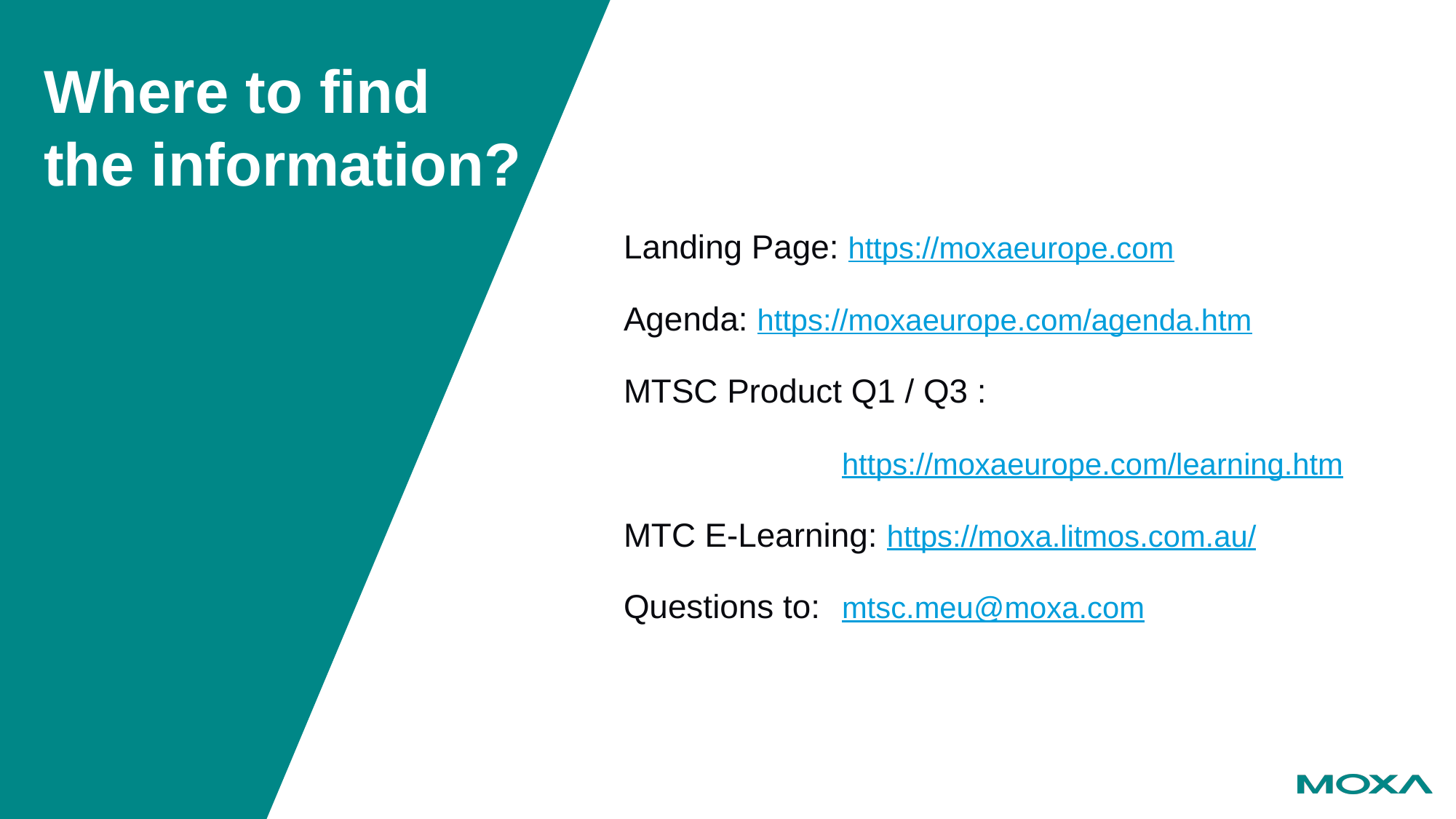

# Where to find the information?
Landing Page: https://moxaeurope.com
Agenda: https://moxaeurope.com/agenda.htm
MTSC Product Q1 / Q3 : 				 		https://moxaeurope.com/learning.htm
MTC E-Learning: https://moxa.litmos.com.au/
Questions to: 	mtsc.meu@moxa.com